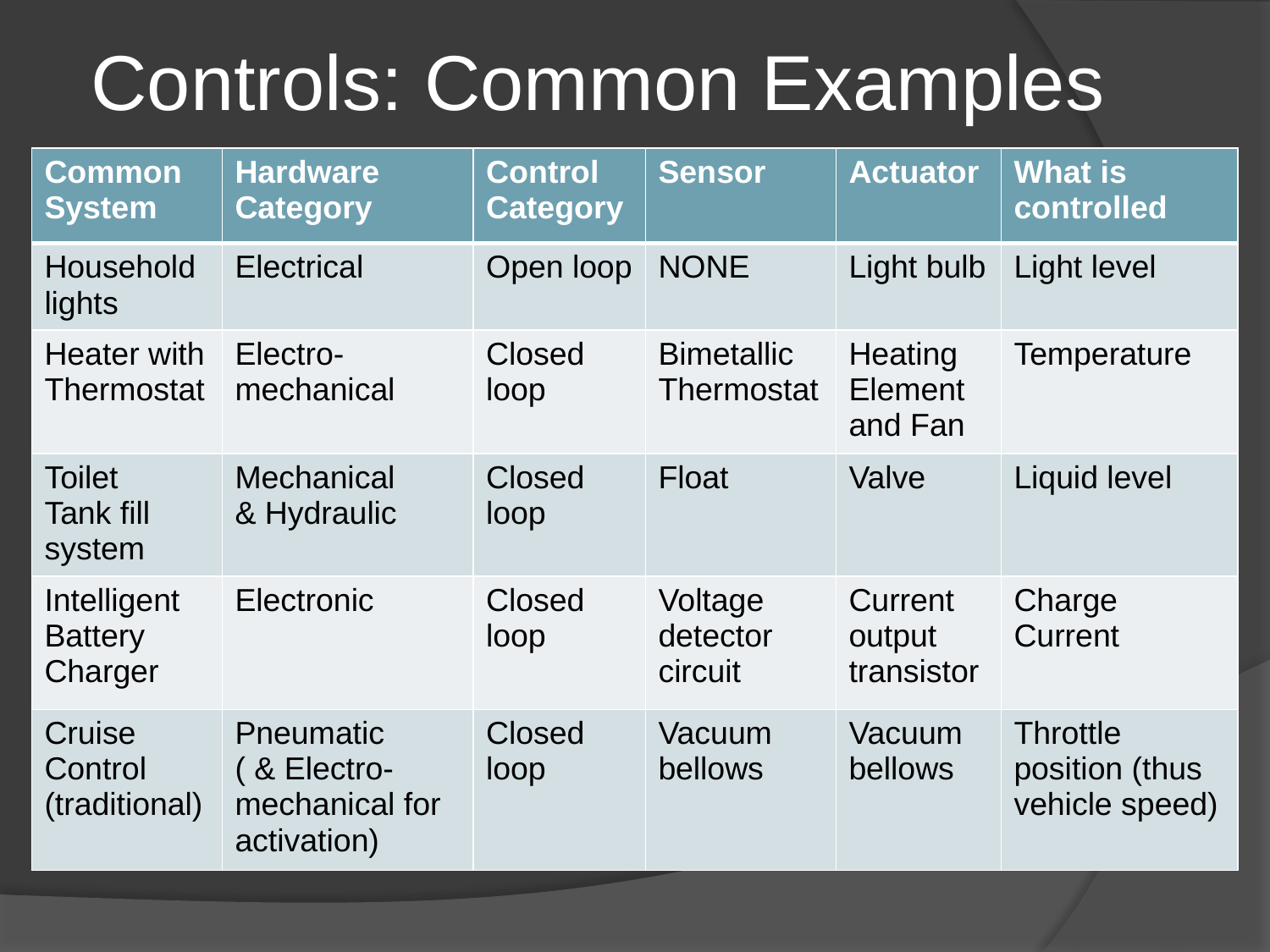

# Controls: Common Examples
| Common System | Hardware Category | Control Category | Sensor | Actuator | What is controlled |
| --- | --- | --- | --- | --- | --- |
| Household lights | Electrical | Open loop | NONE | Light bulb | Light level |
| Heater with Thermostat | Electro-mechanical | Closed loop | Bimetallic Thermostat | Heating Element and Fan | Temperature |
| Toilet Tank fill system | Mechanical & Hydraulic | Closed loop | Float | Valve | Liquid level |
| Intelligent Battery Charger | Electronic | Closed loop | Voltage detector circuit | Current output transistor | Charge Current |
| Cruise Control (traditional) | Pneumatic ( & Electro-mechanical for activation) | Closed loop | Vacuum bellows | Vacuum bellows | Throttle position (thus vehicle speed) |